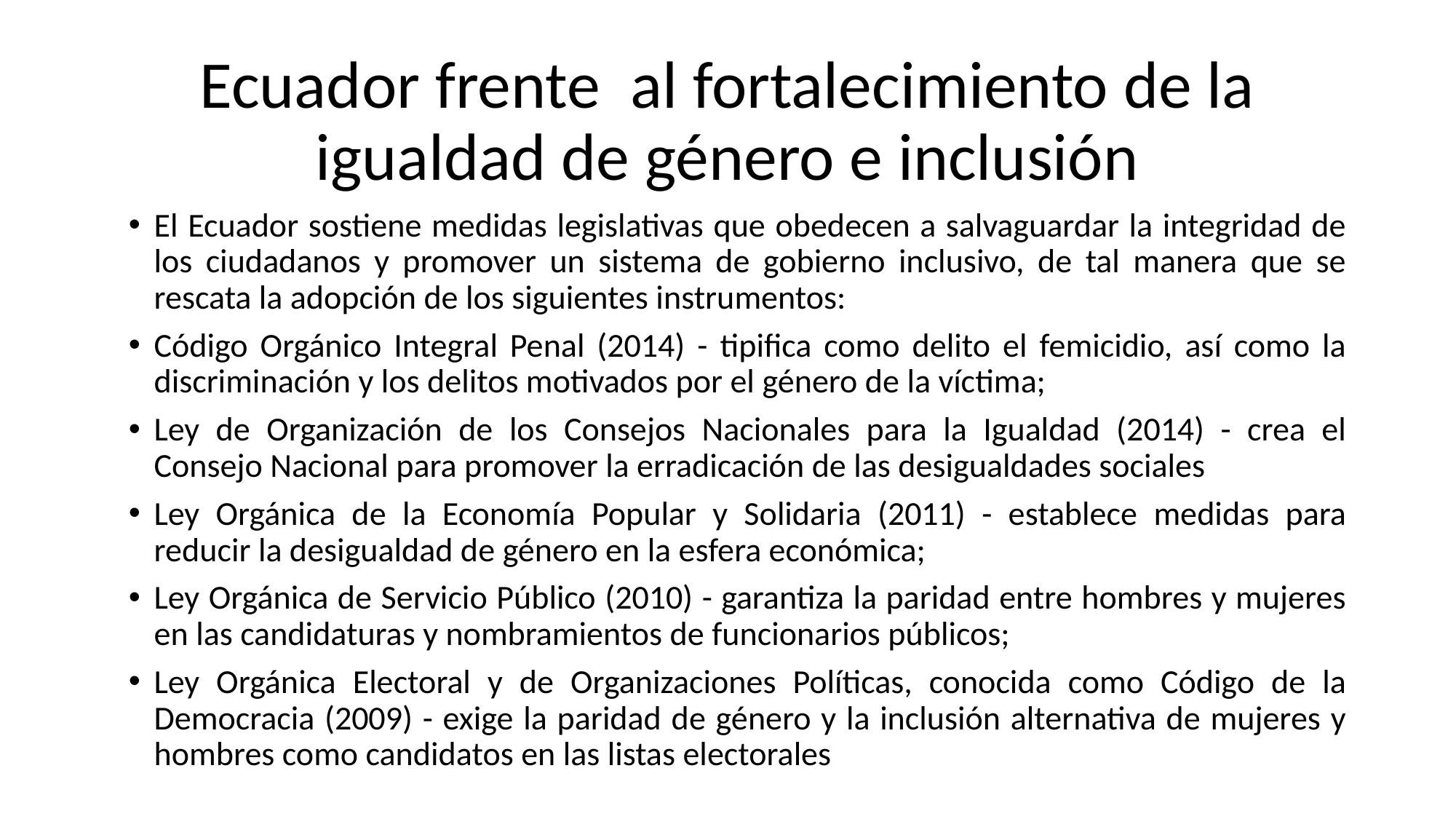

# Ecuador frente  al fortalecimiento de la igualdad de género e inclusión
El Ecuador sostiene medidas legislativas que obedecen a salvaguardar la integridad de los ciudadanos y promover un sistema de gobierno inclusivo, de tal manera que se rescata la adopción de los siguientes instrumentos:
Código Orgánico Integral Penal (2014) - tipifica como delito el femicidio, así como la discriminación y los delitos motivados por el género de la víctima;
Ley de Organización de los Consejos Nacionales para la Igualdad (2014) - crea el Consejo Nacional para promover la erradicación de las desigualdades sociales
Ley Orgánica de la Economía Popular y Solidaria (2011) - establece medidas para reducir la desigualdad de género en la esfera económica;
Ley Orgánica de Servicio Público (2010) - garantiza la paridad entre hombres y mujeres en las candidaturas y nombramientos de funcionarios públicos;
Ley Orgánica Electoral y de Organizaciones Políticas, conocida como Código de la Democracia (2009) - exige la paridad de género y la inclusión alternativa de mujeres y hombres como candidatos en las listas electorales